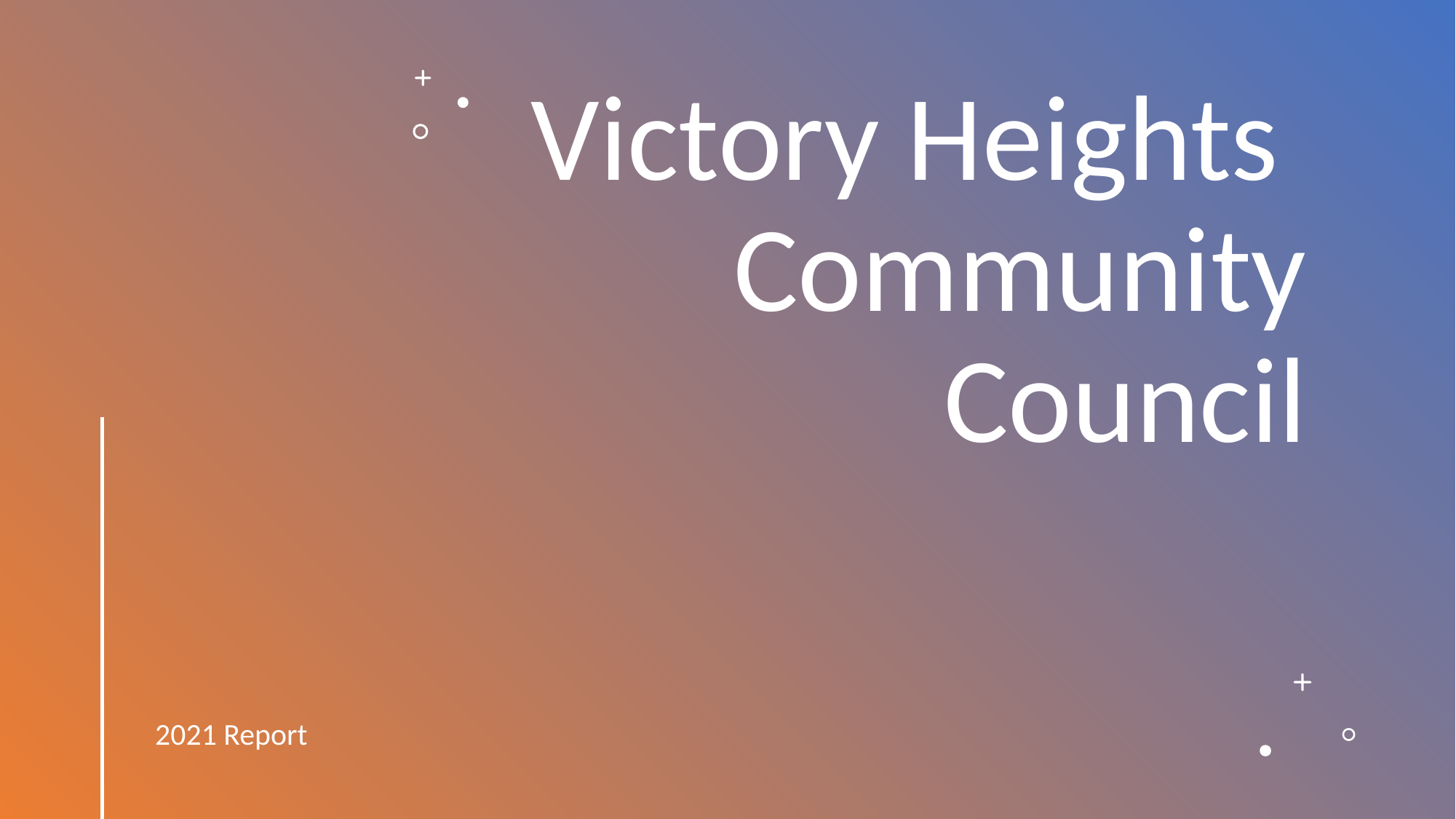

# Victory Heights Community Council

2021 Report